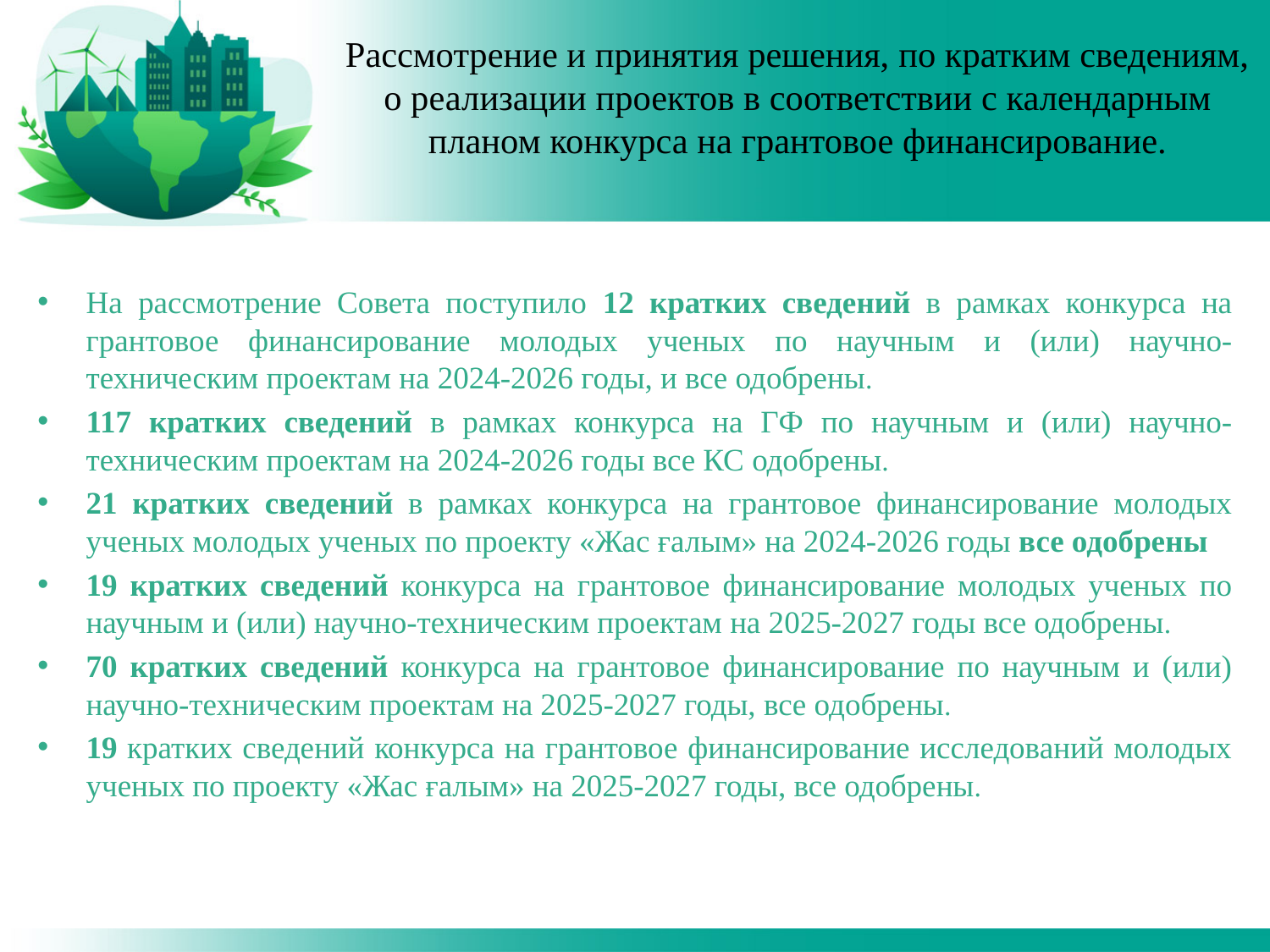

# Рассмотрение и принятия решения, по кратким сведениям, о реализации проектов в соответствии с календарным планом конкурса на грантовое финансирование.
На рассмотрение Совета поступило 12 кратких сведений в рамках конкурса на грантовое финансирование молодых ученых по научным и (или) научно-техническим проектам на 2024-2026 годы, и все одобрены.
117 кратких сведений в рамках конкурса на ГФ по научным и (или) научно-техническим проектам на 2024-2026 годы все КС одобрены.
21 кратких сведений в рамках конкурса на грантовое финансирование молодых ученых молодых ученых по проекту «Жас ғалым» на 2024-2026 годы все одобрены
19 кратких сведений конкурса на грантовое финансирование молодых ученых по научным и (или) научно-техническим проектам на 2025-2027 годы все одобрены.
70 кратких сведений конкурса на грантовое финансирование по научным и (или) научно-техническим проектам на 2025-2027 годы, все одобрены.
19 кратких сведений конкурса на грантовое финансирование исследований молодых ученых по проекту «Жас ғалым» на 2025-2027 годы, все одобрены.